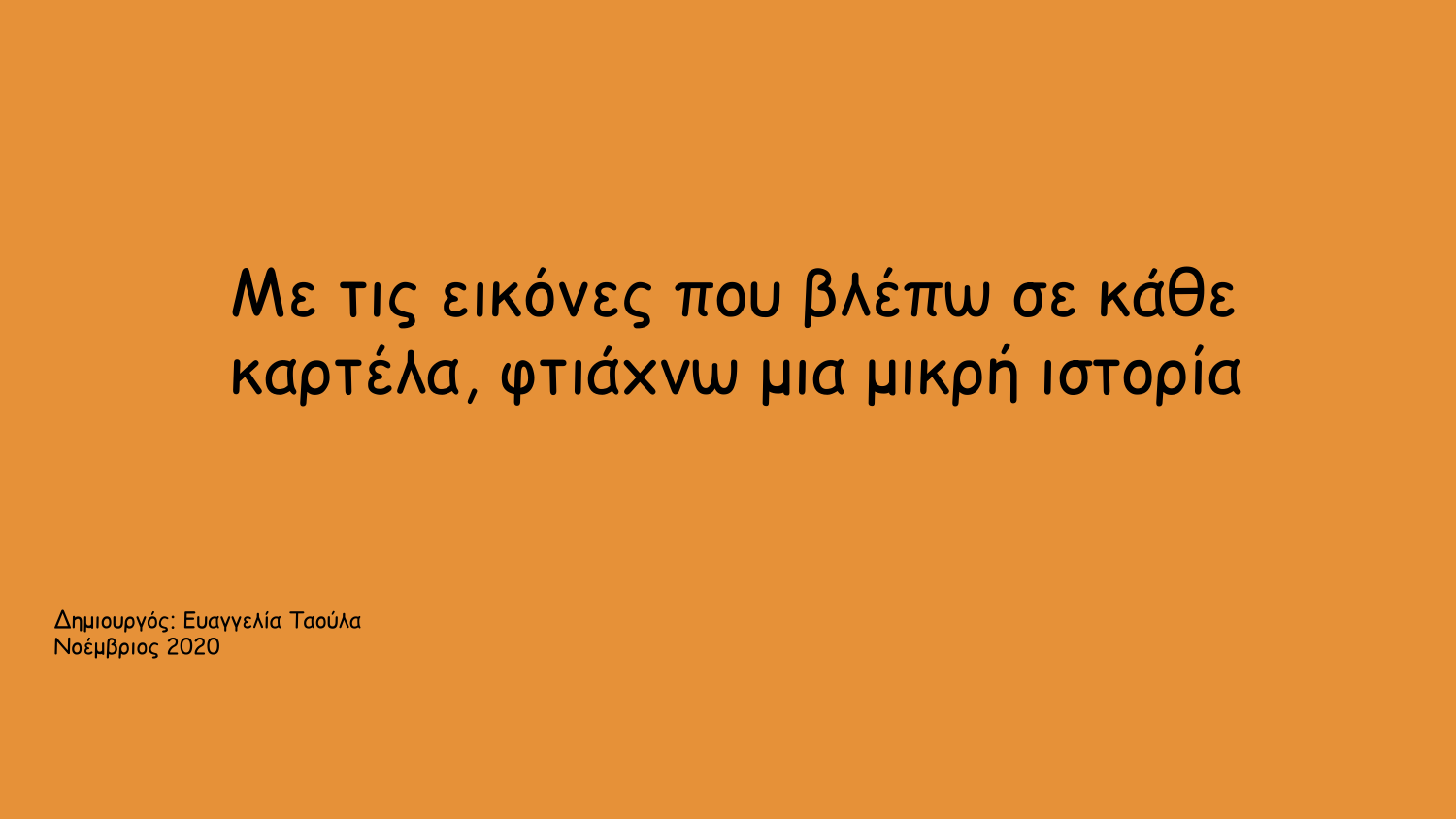

Με τις εικόνες που βλέπω σε κάθε καρτέλα, φτιάχνω μια μικρή ιστορία
Δημιουργός: Ευαγγελία Ταούλα
Νοέμβριος 2020